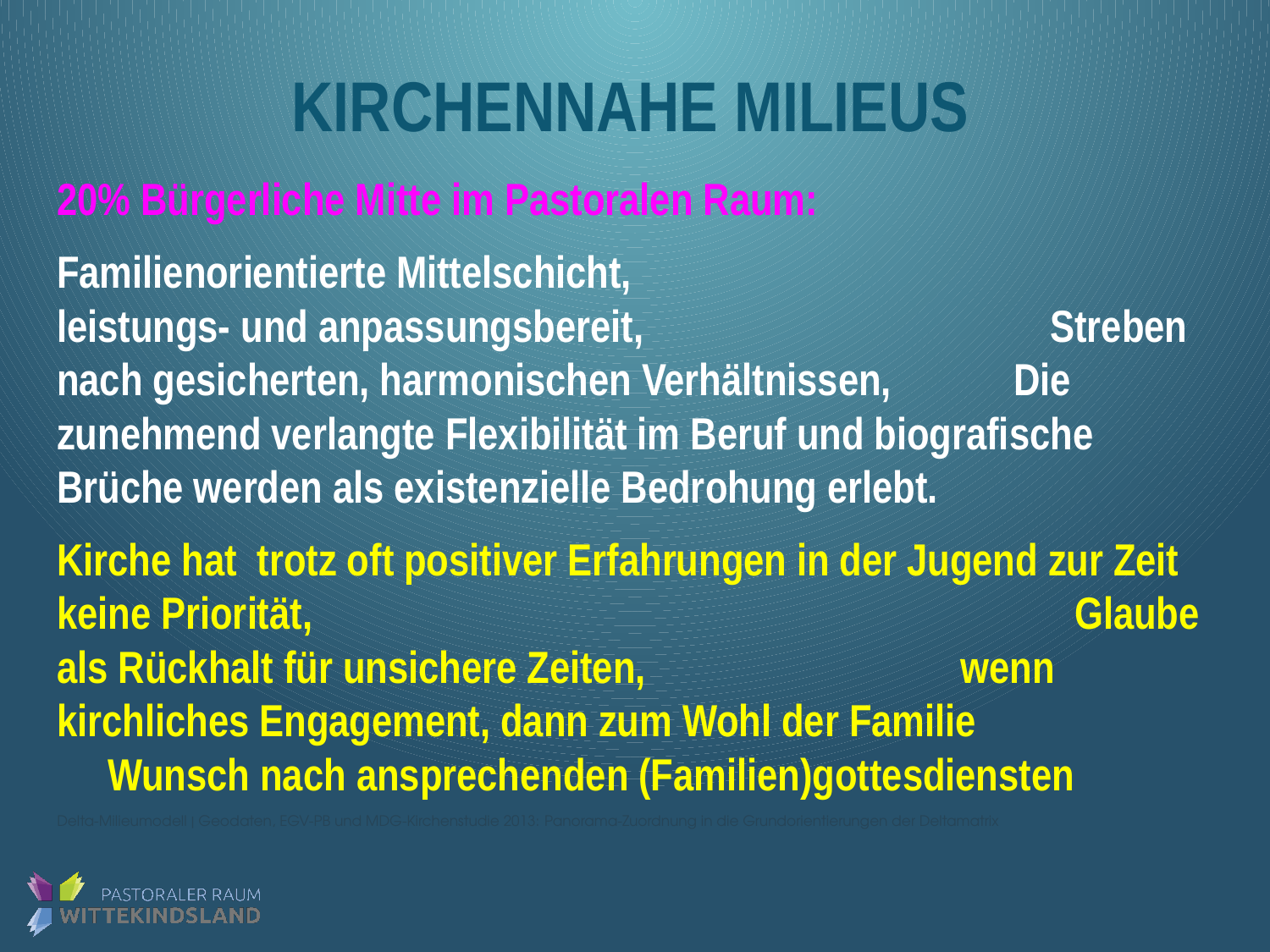

# Kirchennahe Milieus
20% Bürgerliche Mitte im Pastoralen Raum:
Familienorientierte Mittelschicht,                                        leistungs- und anpassungsbereit,                                        Streben nach gesicherten, harmonischen Verhältnissen,            Die zunehmend verlangte Flexibilität im Beruf und biografische Brüche werden als existenzielle Bedrohung erlebt.
Kirche hat  trotz oft positiver Erfahrungen in der Jugend zur Zeit keine Priorität,                                                                           Glaube als Rückhalt für unsichere Zeiten,                               wenn kirchliches Engagement, dann zum Wohl der Familie                            Wunsch nach ansprechenden (Familien)gottesdiensten
Delta-Milieumodell | Geodaten, EGV-PB und MDG-Kirchenstudie 2013: Panorama-Zuordnung in die Grundorientierungen der Deltamatrix